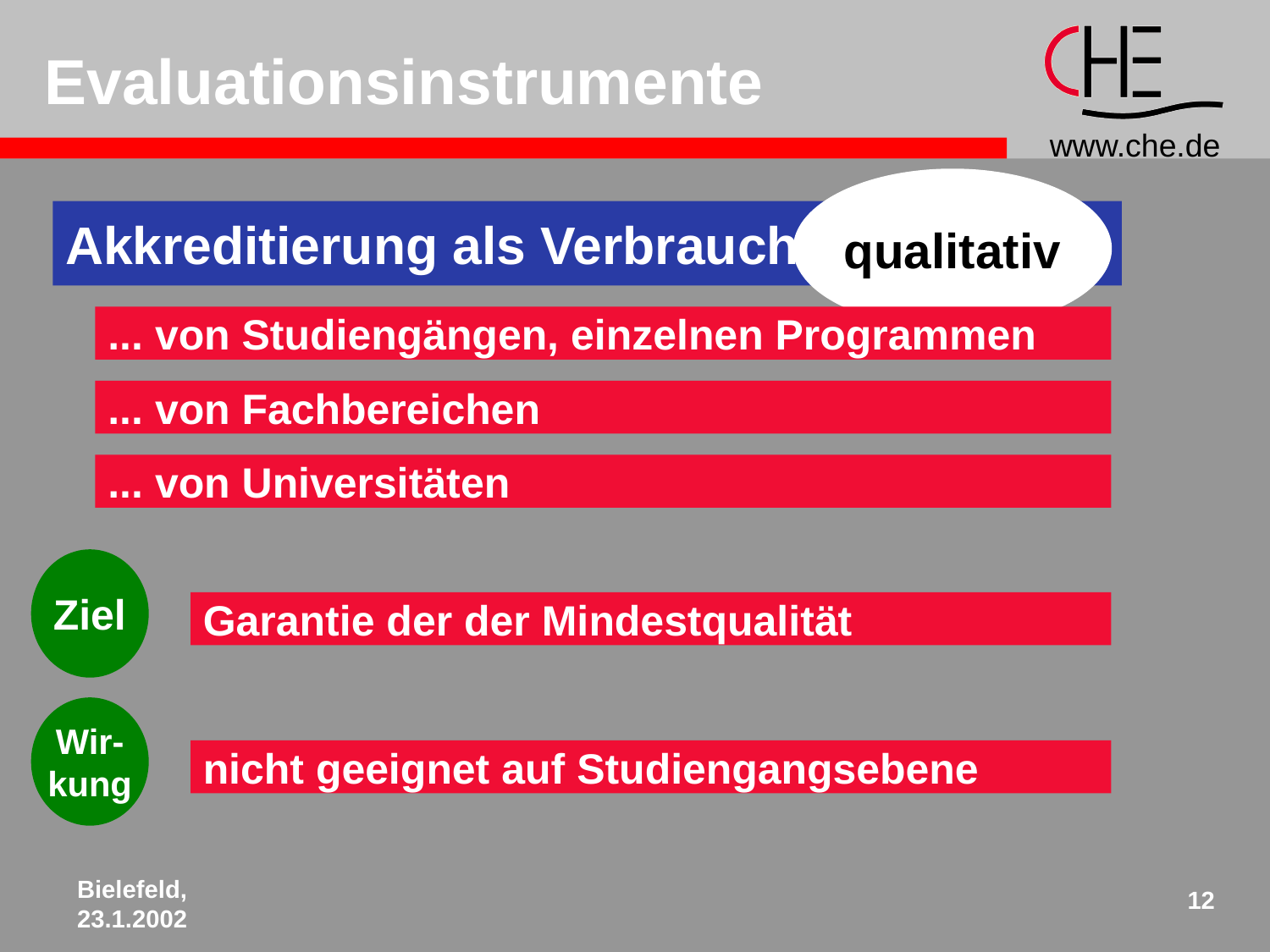

# Evaluationsinstrumente
qualitativ
Akkreditierung als Verbraucherschutz
... von Studiengängen, einzelnen Programmen
... von Fachbereichen
... von Universitäten
Ziel
Garantie der der Mindestqualität
Wir-
kung
nicht geeignet auf Studiengangsebene
Bielefeld,
23.1.2002
12